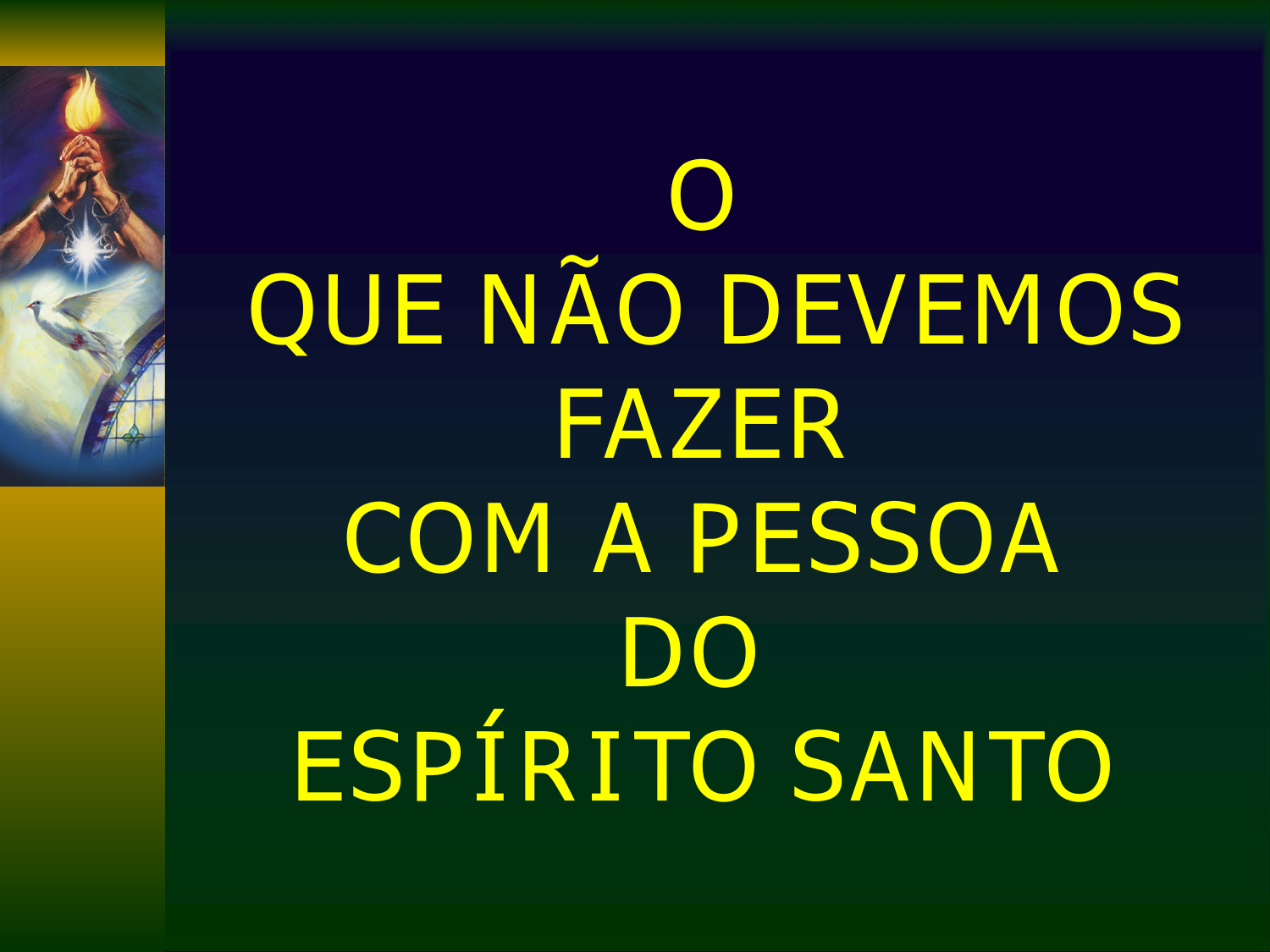

# O QUE NÃO DEVEMOS FAZER COM A PESSOA DO ESPÍRITO SANTO